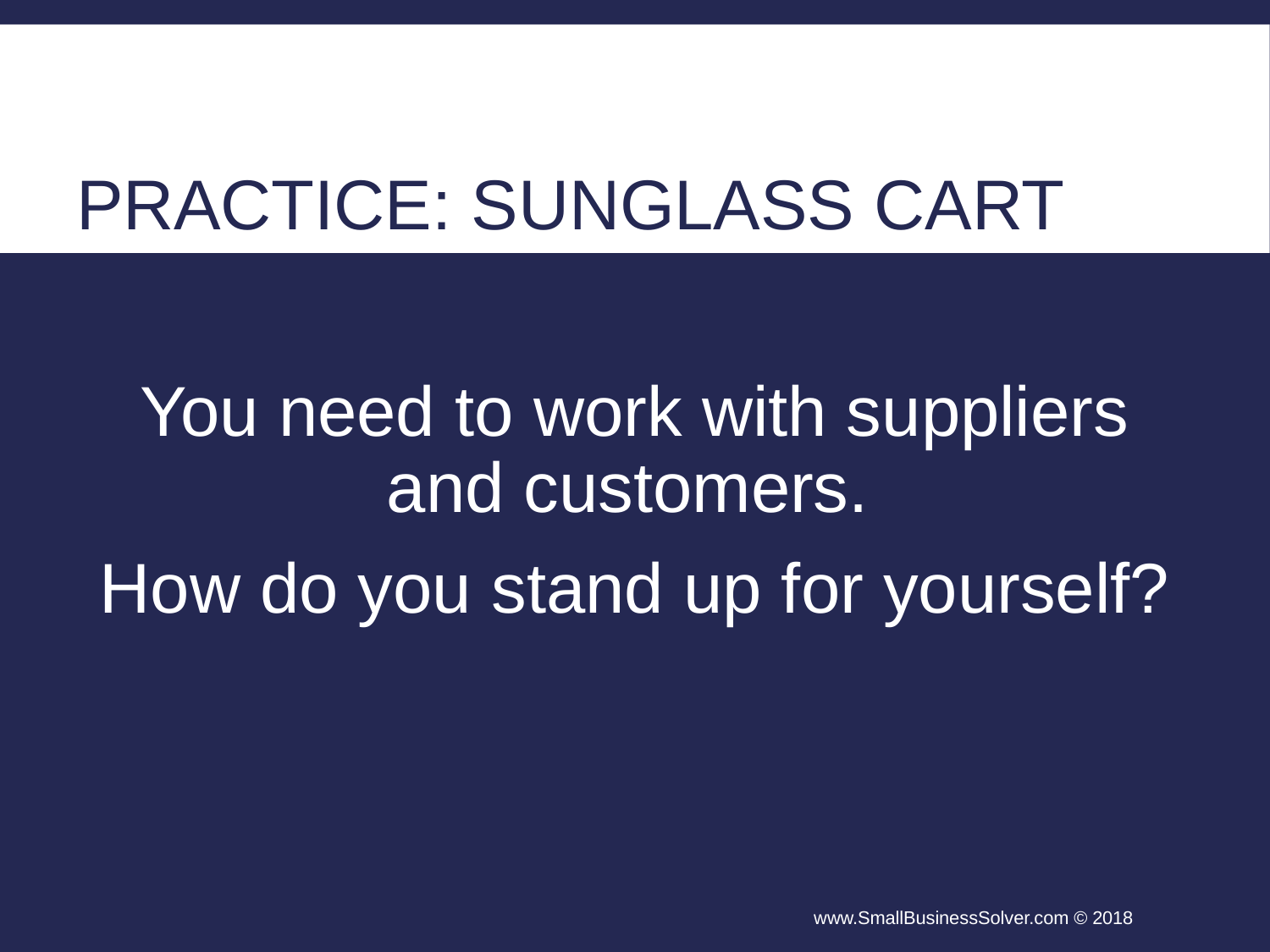

# Practice: Sunglass Cart

You need to work with suppliers and customers.
How do you stand up for yourself?

www.SmallBusinessSolver.com © 2018